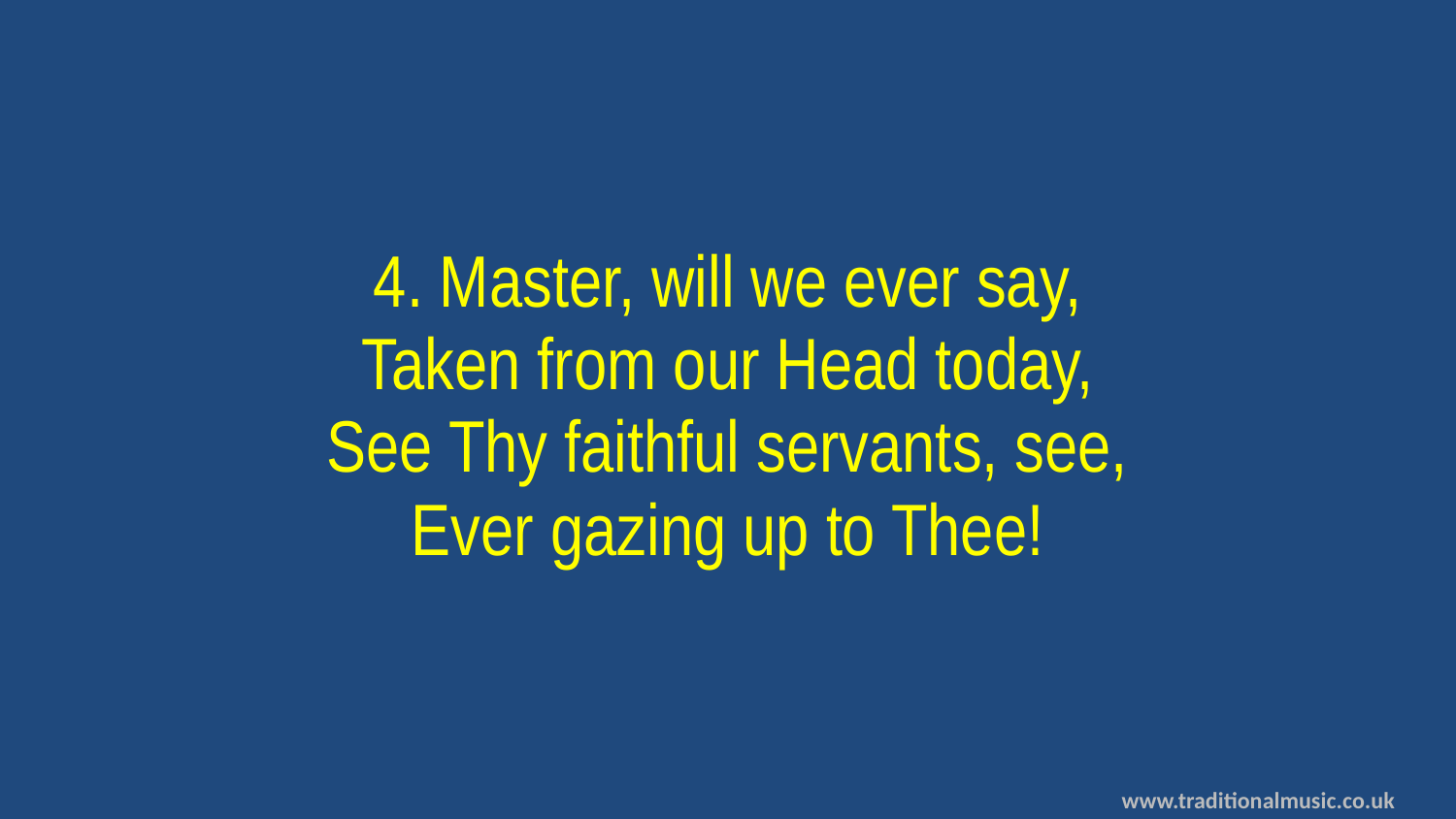

4. Master, will we ever say,
Taken from our Head today,
See Thy faithful servants, see,
Ever gazing up to Thee!